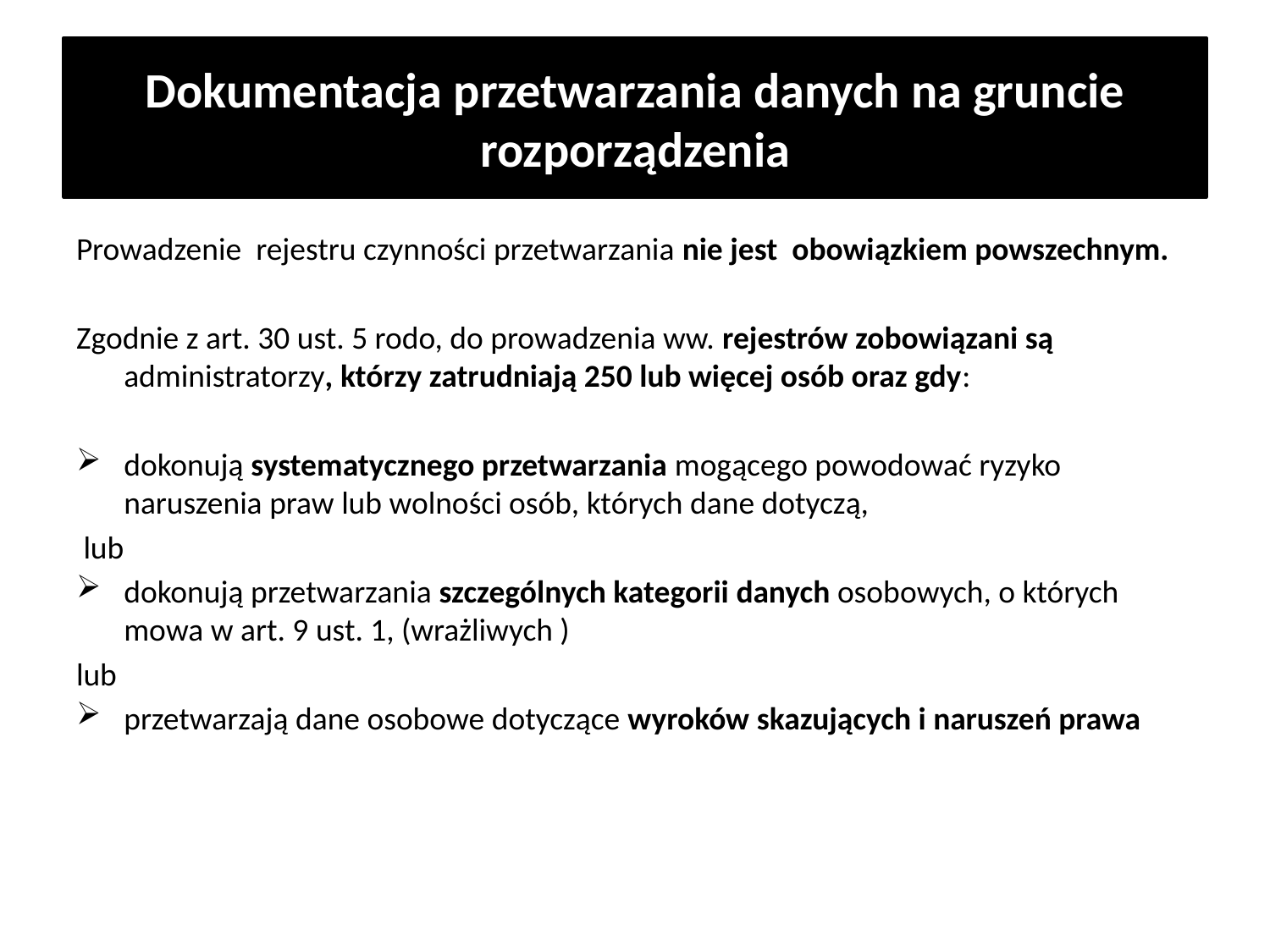

# Dokumentacja przetwarzania danych na gruncie rozporządzenia
Prowadzenie  rejestru czynności przetwarzania nie jest  obowiązkiem powszechnym.

Zgodnie z art. 30 ust. 5 rodo, do prowadzenia ww. rejestrów zobowiązani są administratorzy, którzy zatrudniają 250 lub więcej osób oraz gdy:

dokonują systematycznego przetwarzania mogącego powodować ryzyko naruszenia praw lub wolności osób, których dane dotyczą,
 lub
dokonują przetwarzania szczególnych kategorii danych osobowych, o których mowa w art. 9 ust. 1, (wrażliwych )
lub
przetwarzają dane osobowe dotyczące wyroków skazujących i naruszeń prawa